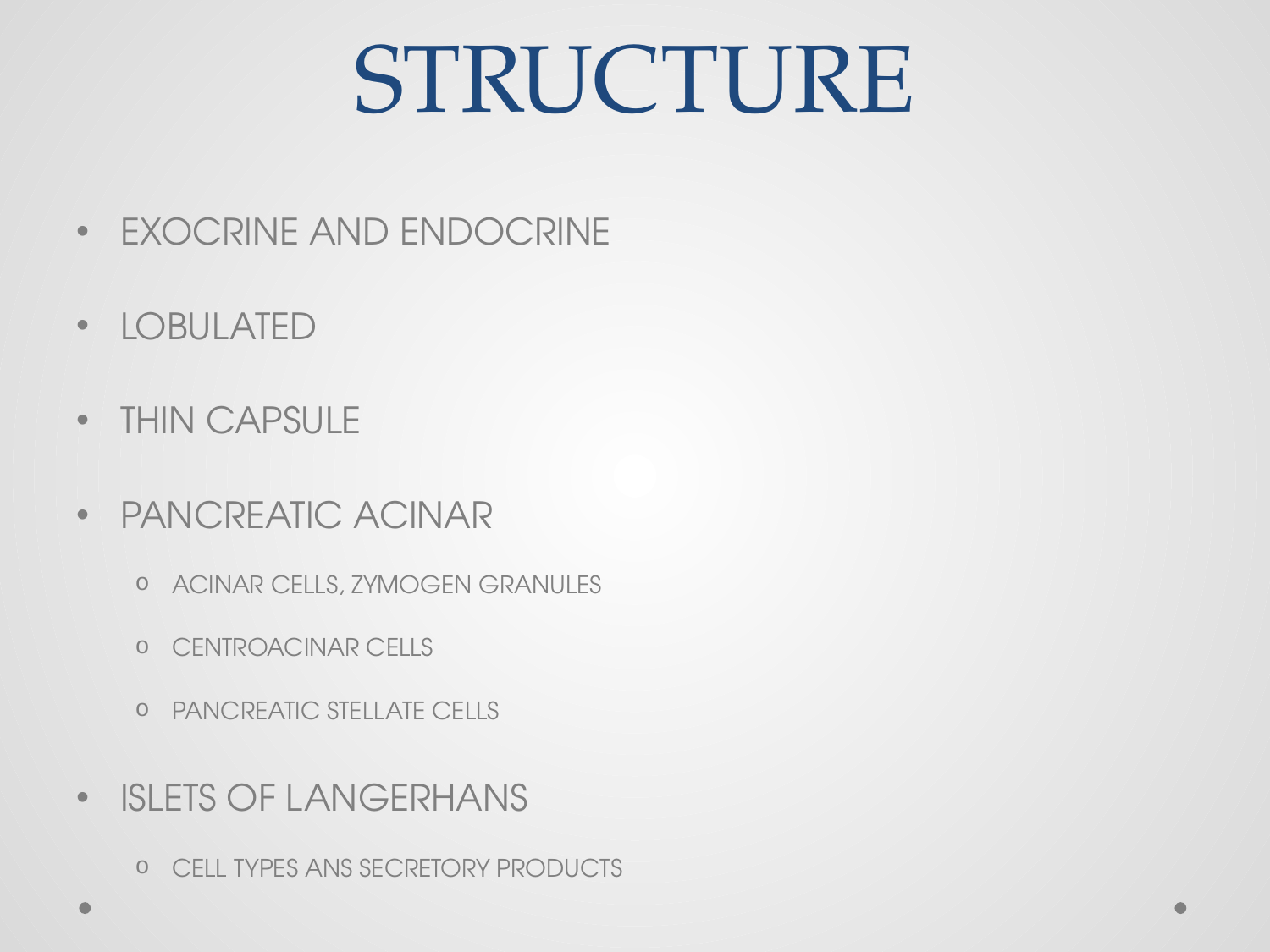

# STRUCTURE
EXOCRINE AND ENDOCRINE
LOBULATED
THIN CAPSULE
PANCREATIC ACINAR
ACINAR CELLS, ZYMOGEN GRANULES
CENTROACINAR CELLS
PANCREATIC STELLATE CELLS
ISLETS OF LANGERHANS
CELL TYPES ANS SECRETORY PRODUCTS